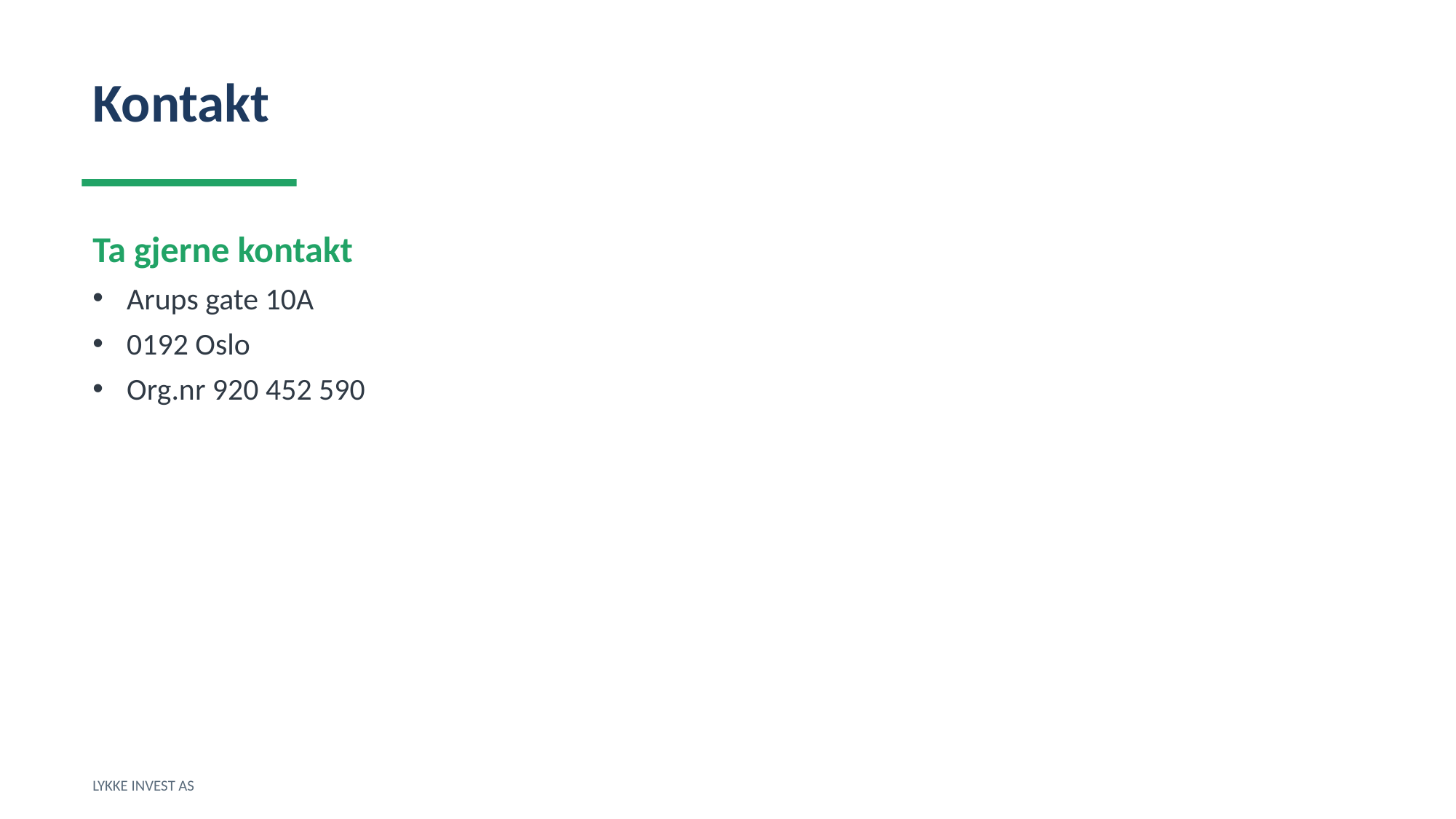

Kontakt

Ta gjerne kontakt
Arups gate 10A
0192 Oslo
Org.nr 920 452 590
LYKKE INVEST AS